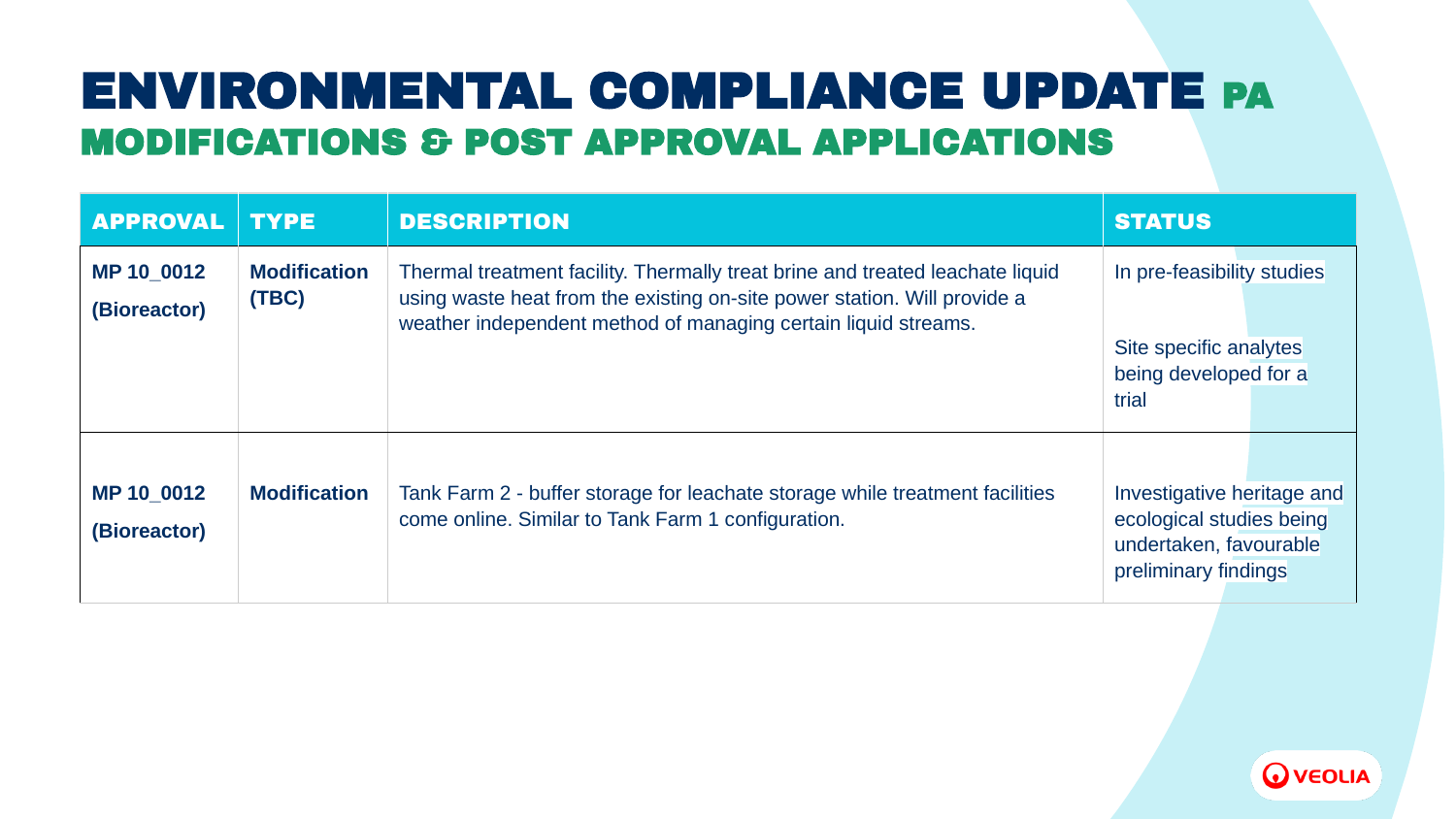

# ENVIRONMENTAL COMPLIANCE UPDATE PA MODIFICATIONS & POST APPROVAL APPLICATIONS
| APPROVAL | TYPE | DESCRIPTION | STATUS |
| --- | --- | --- | --- |
| MP 10\_0012 (Bioreactor) | Modification (TBC) | Thermal treatment facility. Thermally treat brine and treated leachate liquid using waste heat from the existing on-site power station. Will provide a weather independent method of managing certain liquid streams. | In pre-feasibility studies Site specific analytes being developed for a trial |
| MP 10\_0012 (Bioreactor) | Modification | Tank Farm 2 - buffer storage for leachate storage while treatment facilities come online. Similar to Tank Farm 1 configuration. | Investigative heritage and ecological studies being undertaken, favourable preliminary findings |